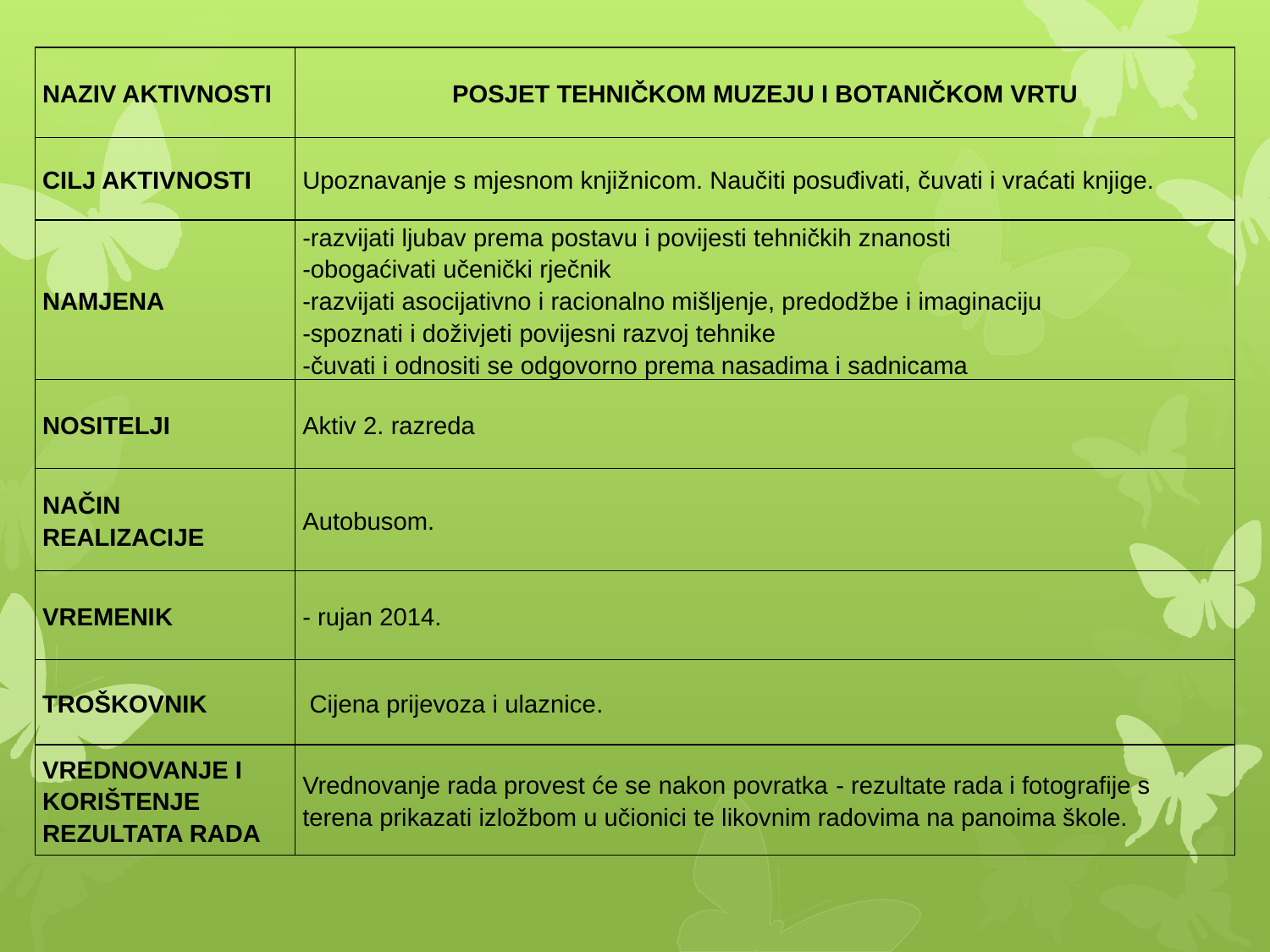

| NAZIV AKTIVNOSTI | POSJET TEHNIČKOM MUZEJU I BOTANIČKOM VRTU |
| --- | --- |
| CILJ AKTIVNOSTI | Upoznavanje s mjesnom knjižnicom. Naučiti posuđivati, čuvati i vraćati knjige. |
| NAMJENA | -razvijati ljubav prema postavu i povijesti tehničkih znanosti -obogaćivati učenički rječnik -razvijati asocijativno i racionalno mišljenje, predodžbe i imaginaciju -spoznati i doživjeti povijesni razvoj tehnike -čuvati i odnositi se odgovorno prema nasadima i sadnicama |
| NOSITELJI | Aktiv 2. razreda |
| NAČIN REALIZACIJE | Autobusom. |
| VREMENIK | - rujan 2014. |
| TROŠKOVNIK | Cijena prijevoza i ulaznice. |
| VREDNOVANJE I KORIŠTENJE REZULTATA RADA | Vrednovanje rada provest će se nakon povratka - rezultate rada i fotografije s terena prikazati izložbom u učionici te likovnim radovima na panoima škole. |